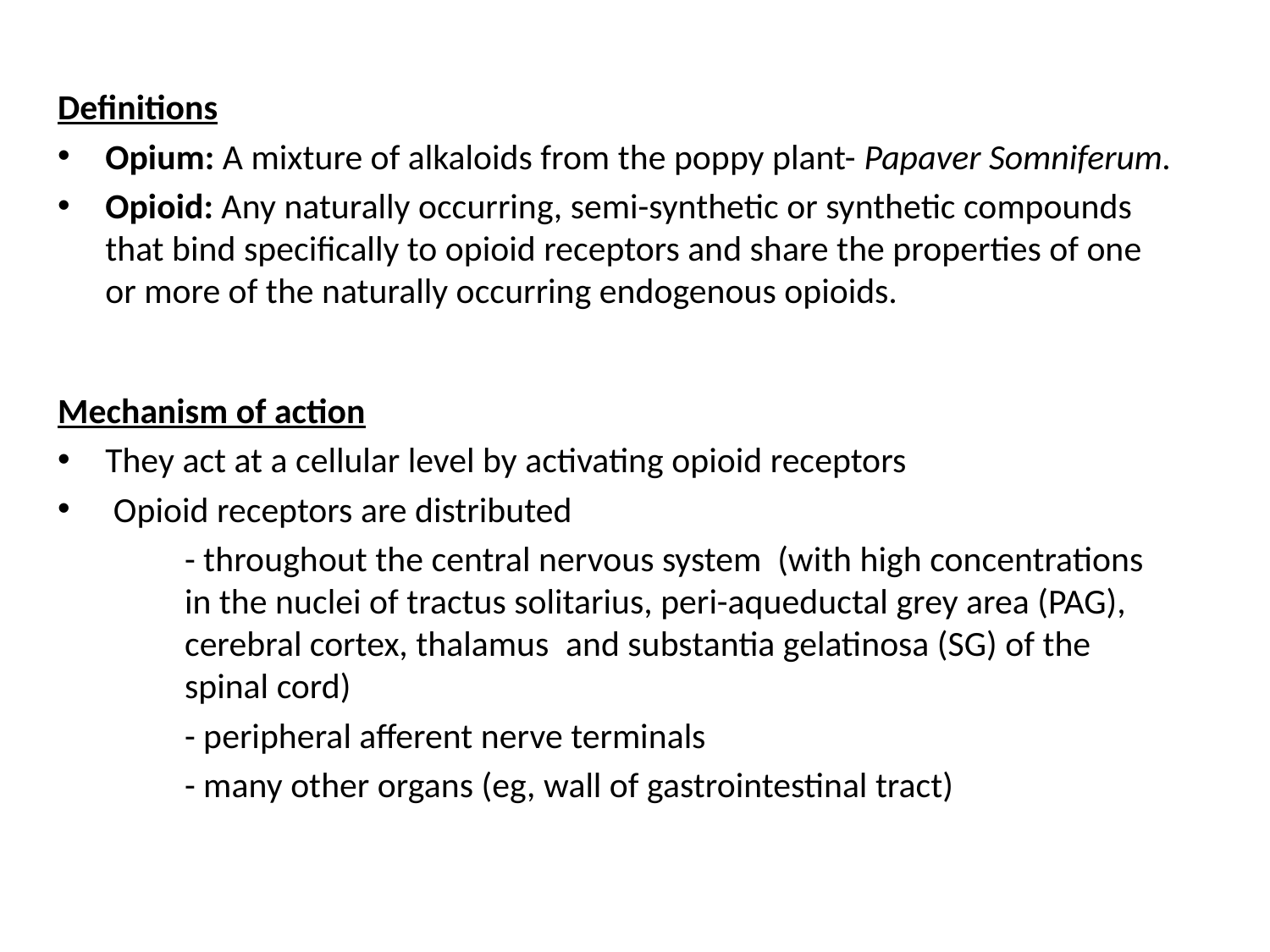

Definitions
Opium: A mixture of alkaloids from the poppy plant- Papaver Somniferum.
Opioid: Any naturally occurring, semi-synthetic or synthetic compounds that bind specifically to opioid receptors and share the properties of one or more of the naturally occurring endogenous opioids.

Mechanism of action
They act at a cellular level by activating opioid receptors
 Opioid receptors are distributed
	- throughout the central nervous system  (with high concentrations 	in the nuclei of tractus solitarius, peri-aqueductal grey area (PAG), 	cerebral cortex, thalamus 	and substantia gelatinosa (SG) of the 	spinal cord)
 	- peripheral afferent nerve terminals
	- many other organs (eg, wall of gastrointestinal tract)